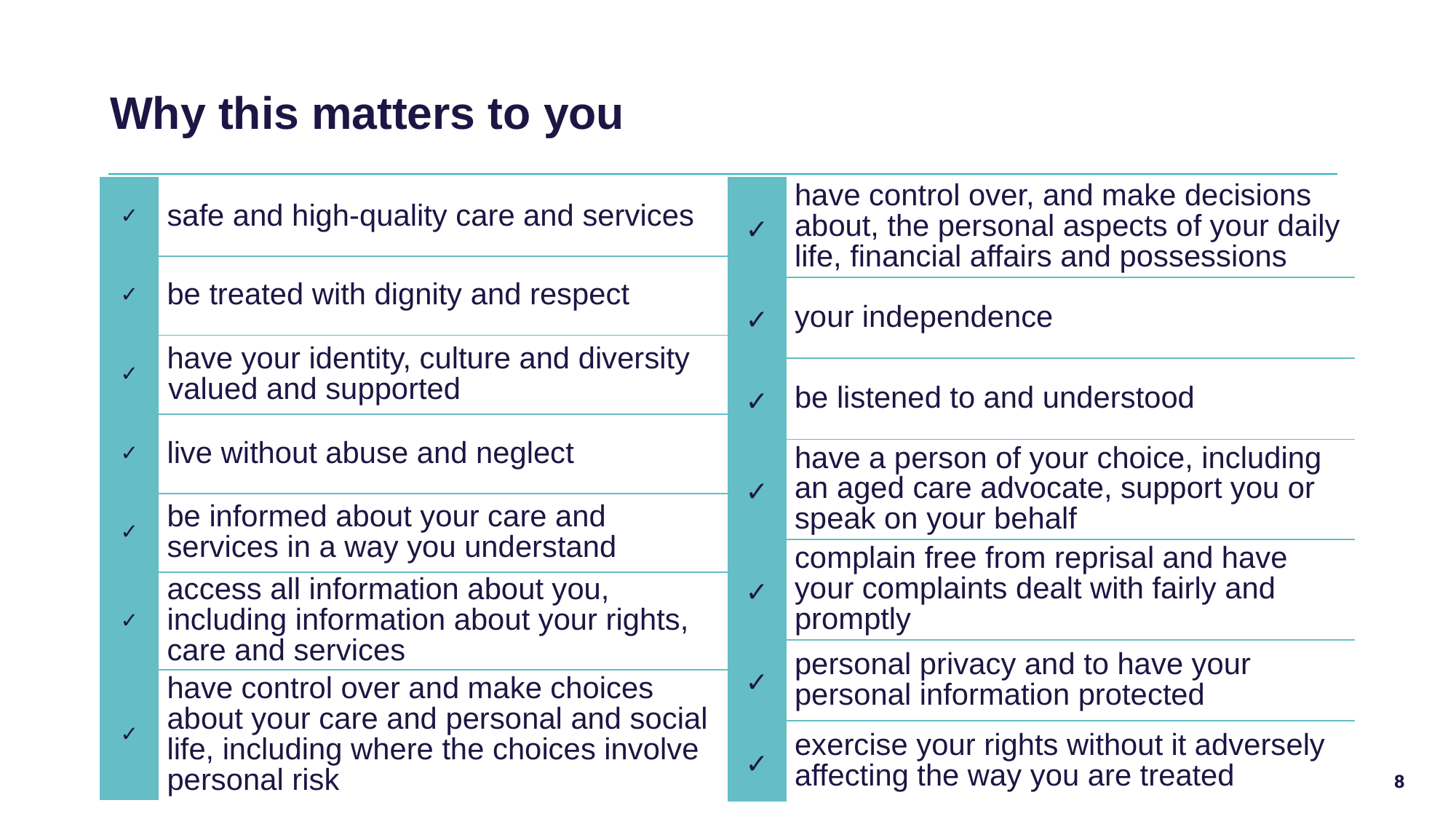

# Why this matters to you
| ✓ | have control over, and make decisions about, the personal aspects of your daily life, financial affairs and possessions |
| --- | --- |
| ✓ | your independence |
| ✓ | be listened to and understood |
| ✓ | have a person of your choice, including an aged care advocate, support you or speak on your behalf |
| ✓ | complain free from reprisal and have your complaints dealt with fairly and promptly |
| ✓ | personal privacy and to have your personal information protected |
| ✓ | exercise your rights without it adversely affecting the way you are treated |
| ✓ | safe and high-quality care and services |
| --- | --- |
| ✓ | be treated with dignity and respect |
| ✓ | have your identity, culture and diversity valued and supported |
| ✓ | live without abuse and neglect |
| ✓ | be informed about your care and services in a way you understand |
| ✓ | access all information about you, including information about your rights, care and services |
| ✓ | have control over and make choices about your care and personal and social life, including where the choices involve personal risk |